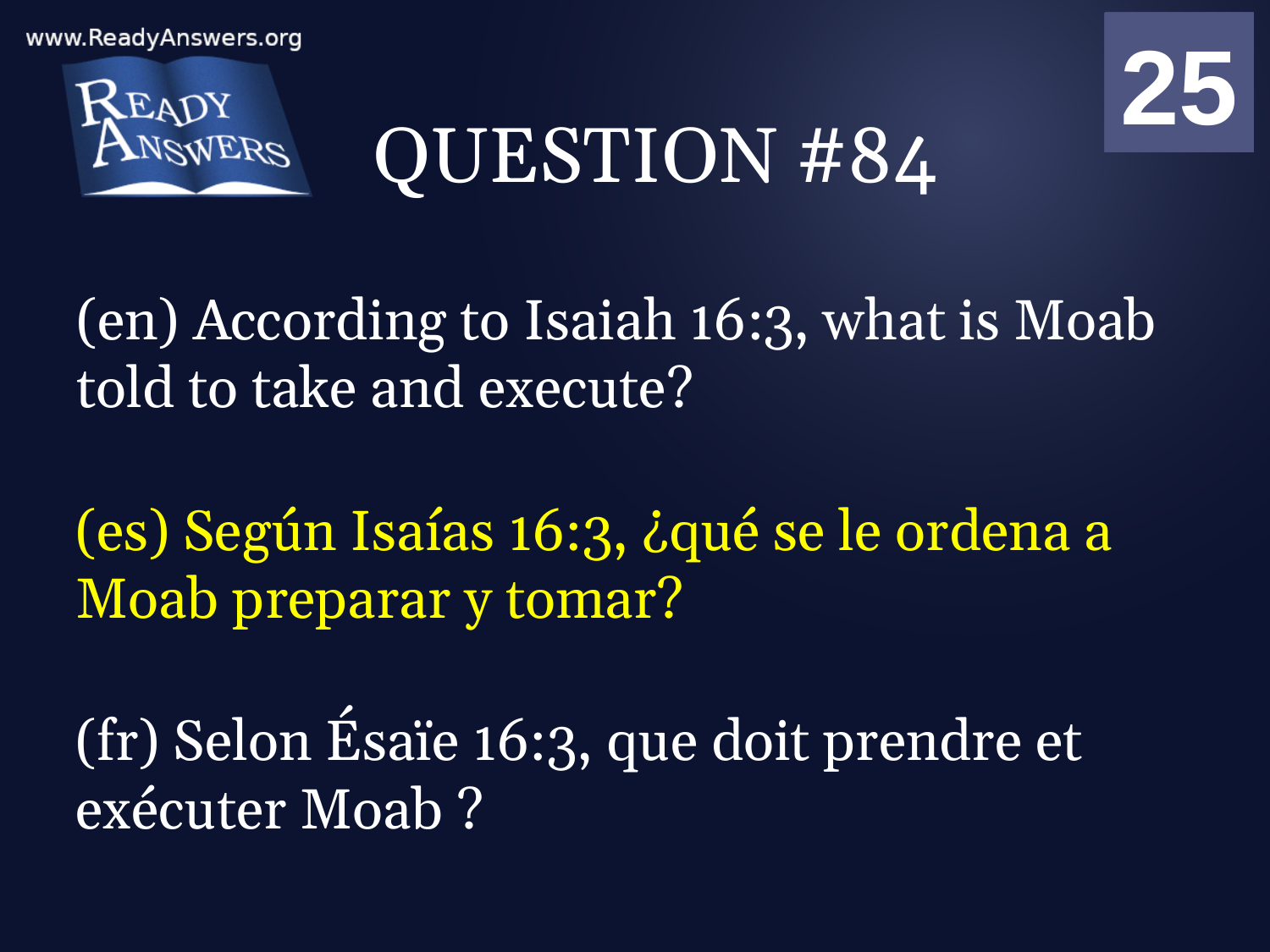

01
02
03
04
05
06
07
08
09
10
11
12
13
14
15
16
17
18
19
20
21
22
23
24
25
00
# QUESTION #84
(en) According to Isaiah 16:3, what is Moab told to take and execute?
(es) Según Isaías 16:3, ¿qué se le ordena a Moab preparar y tomar?
(fr) Selon Ésaïe 16:3, que doit prendre et exécuter Moab ?